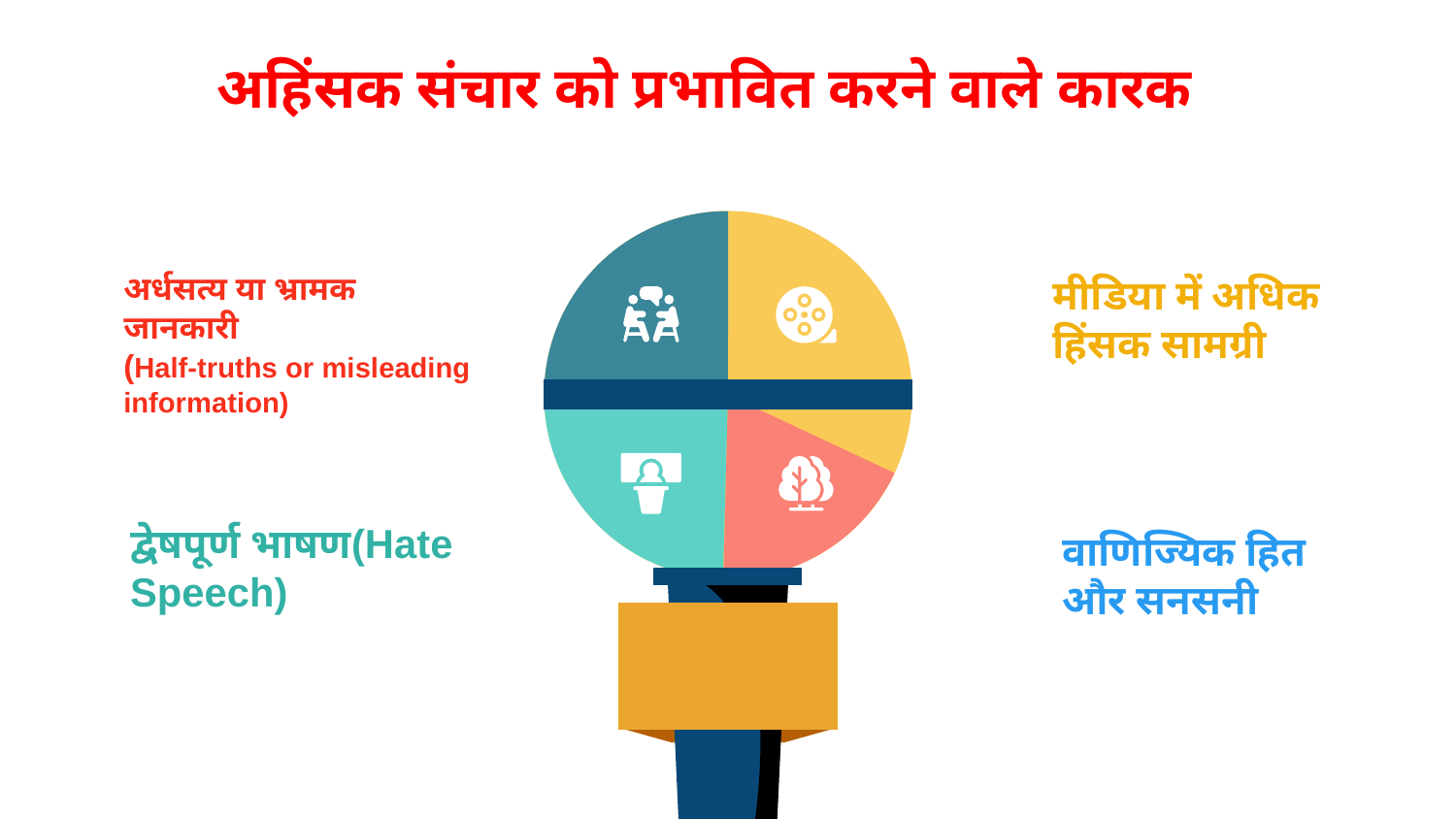

# अहिंसक संचार को प्रभावित करने वाले कारक

अर्धसत्य या भ्रामक जानकारी
(Half-truths or misleading information)

मीडिया में अधिक हिंसक सामग्री

वाणिज्यिक हित और सनसनी

द्वेषपूर्ण भाषण(Hate Speech)